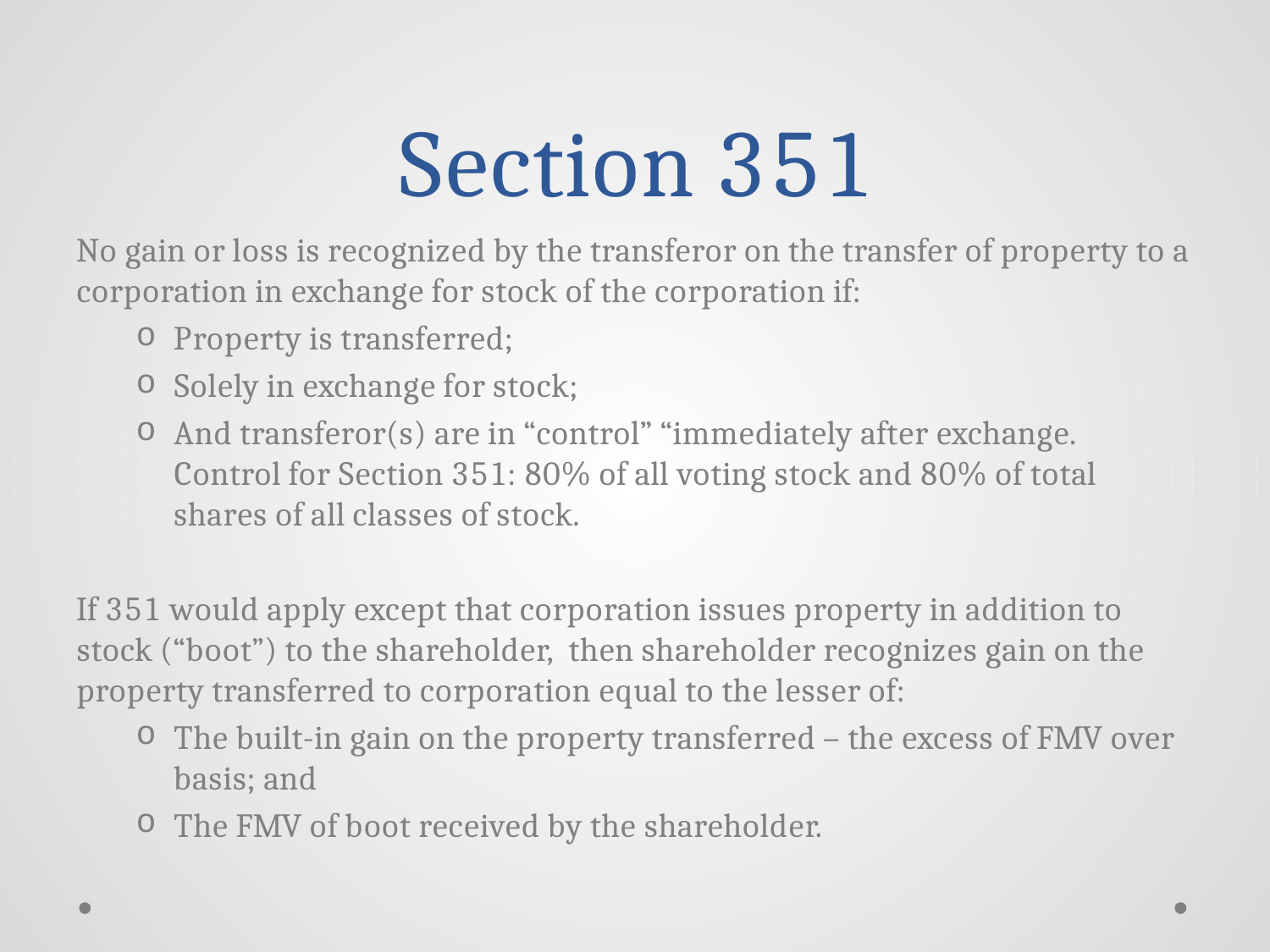

# Section 351
No gain or loss is recognized by the transferor on the transfer of property to a corporation in exchange for stock of the corporation if:
Property is transferred;
Solely in exchange for stock;
And transferor(s) are in “control” “immediately after exchange.  Control for Section 351: 80% of all voting stock and 80% of total shares of all classes of stock.

If 351 would apply except that corporation issues property in addition to stock (“boot”) to the shareholder,  then shareholder recognizes gain on the property transferred to corporation equal to the lesser of:
The built-in gain on the property transferred – the excess of FMV over basis; and
The FMV of boot received by the shareholder.